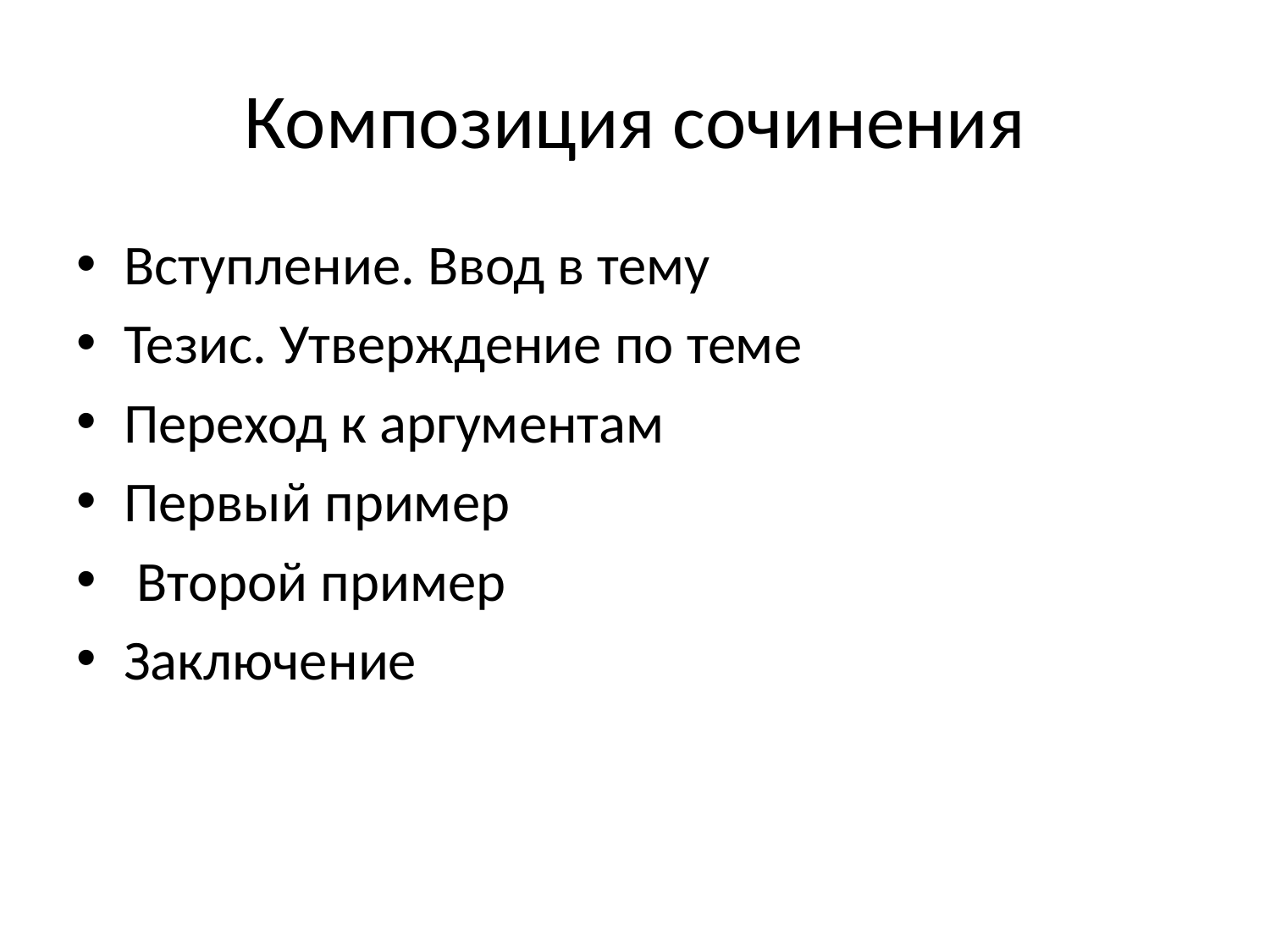

# Композиция сочинения
Вступление. Ввод в тему
Тезис. Утверждение по теме
Переход к аргументам
Первый пример
 Второй пример
Заключение